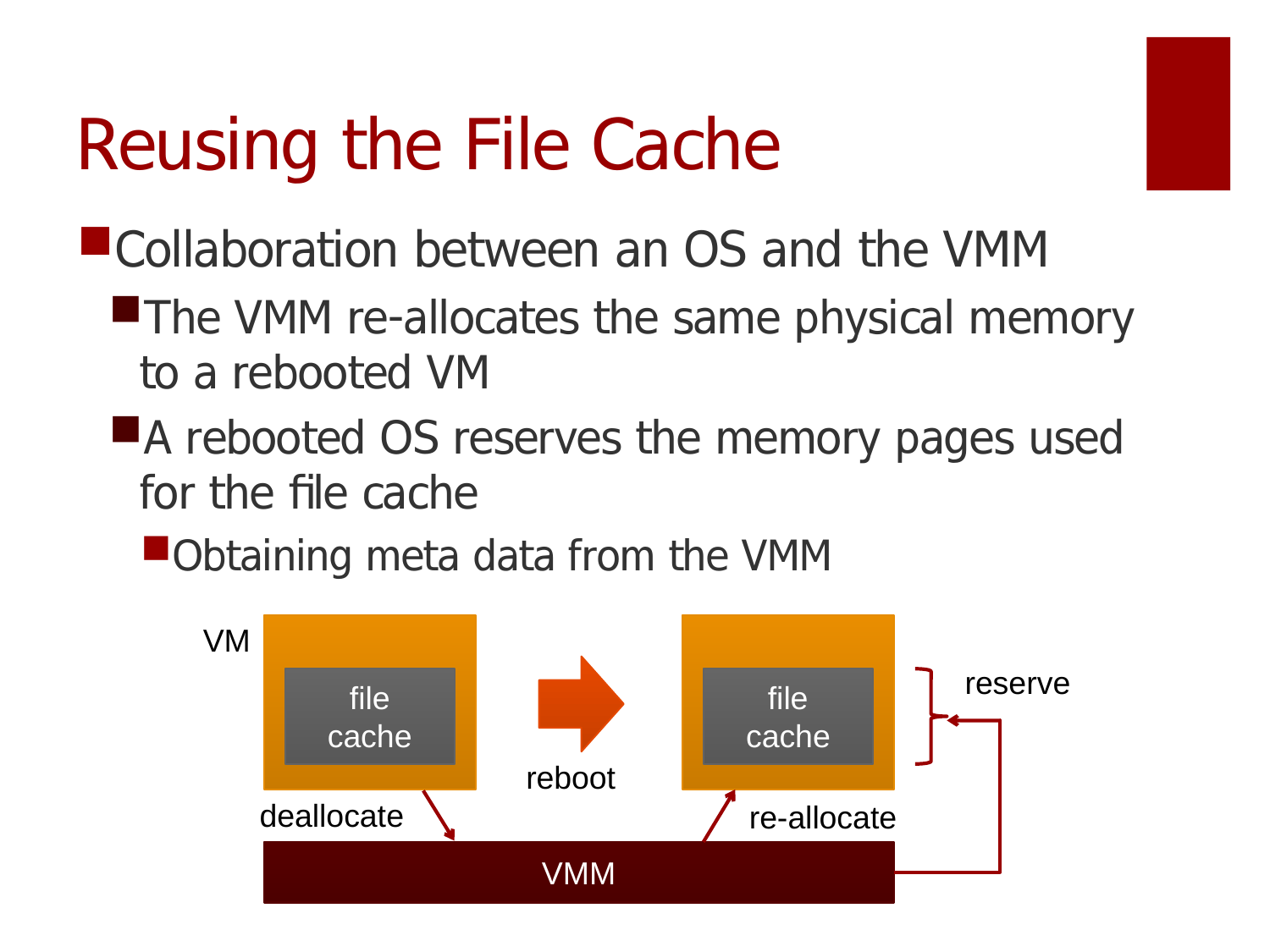

# Reusing the File Cache
Collaboration between an OS and the VMM
The VMM re-allocates the same physical memory to a rebooted VM
A rebooted OS reserves the memory pages used for the file cache
Obtaining meta data from the VMM

VM

reserve
file
cache
file
cache

reboot
deallocate
re-allocate
VMM